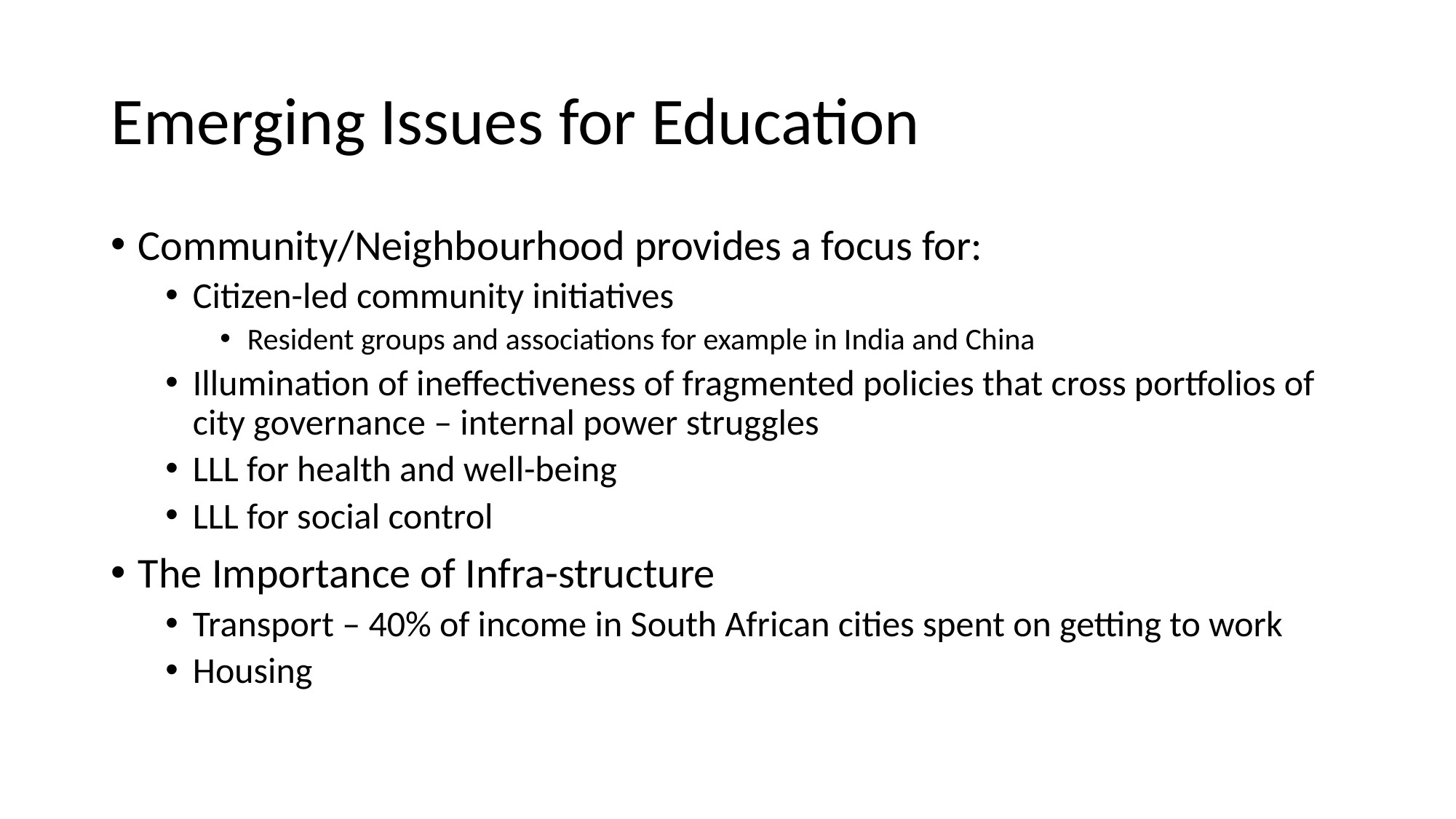

# Emerging Issues for Education
Community/Neighbourhood provides a focus for:
Citizen-led community initiatives
Resident groups and associations for example in India and China
Illumination of ineffectiveness of fragmented policies that cross portfolios of city governance – internal power struggles
LLL for health and well-being
LLL for social control
The Importance of Infra-structure
Transport – 40% of income in South African cities spent on getting to work
Housing